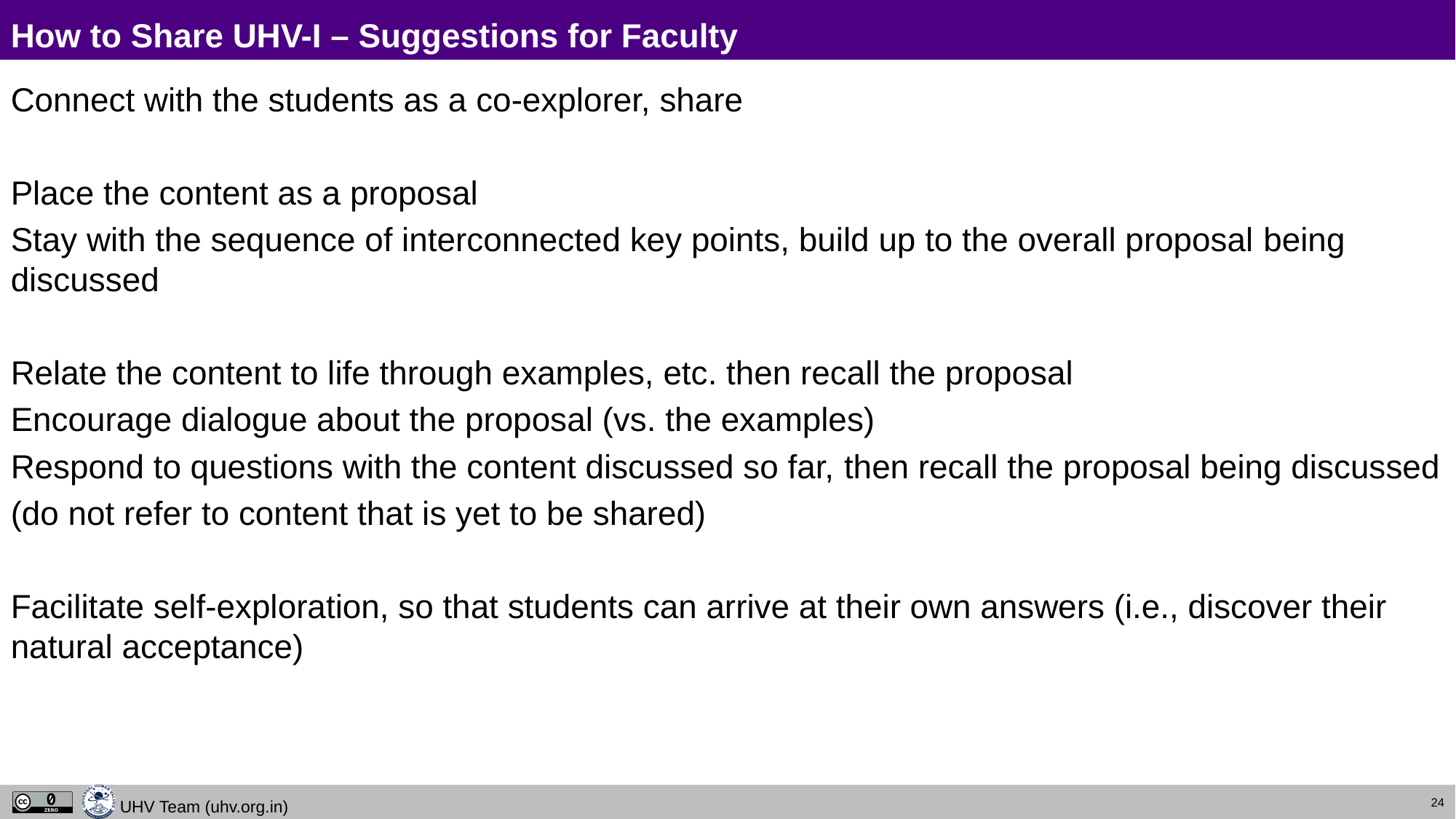

# How to Share UHV-I – Suggestions for Faculty
Connect with the students as a co-explorer, share

Place the content as a proposal
Stay with the sequence of interconnected key points, build up to the overall proposal being discussed

Relate the content to life through examples, etc. then recall the proposal
Encourage dialogue about the proposal (vs. the examples)
Respond to questions with the content discussed so far, then recall the proposal being discussed
(do not refer to content that is yet to be shared)

Facilitate self-exploration, so that students can arrive at their own answers (i.e., discover their natural acceptance)